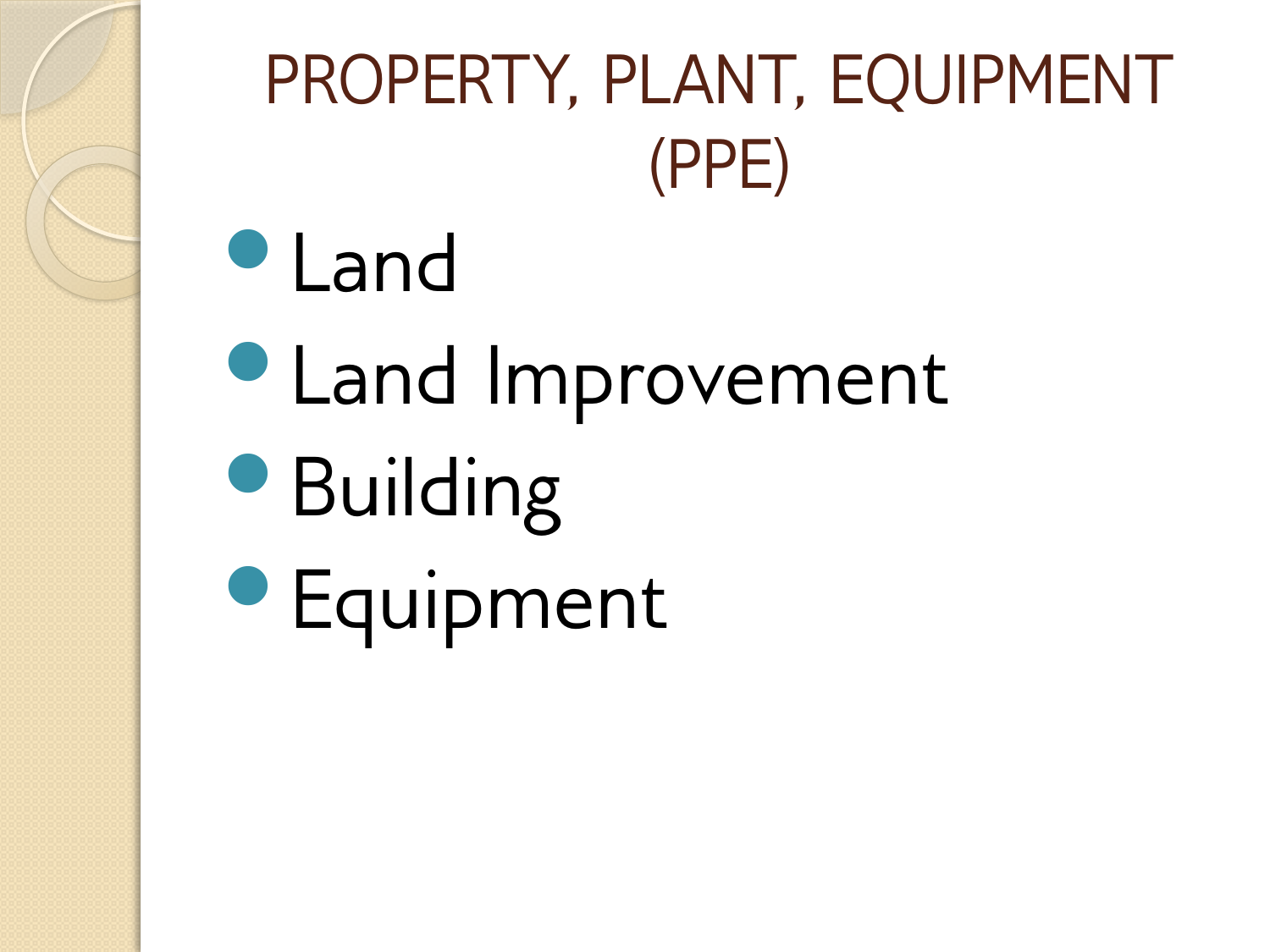

# PROPERTY, PLANT, EQUIPMENT (PPE)
Land
Land Improvement
Building
Equipment